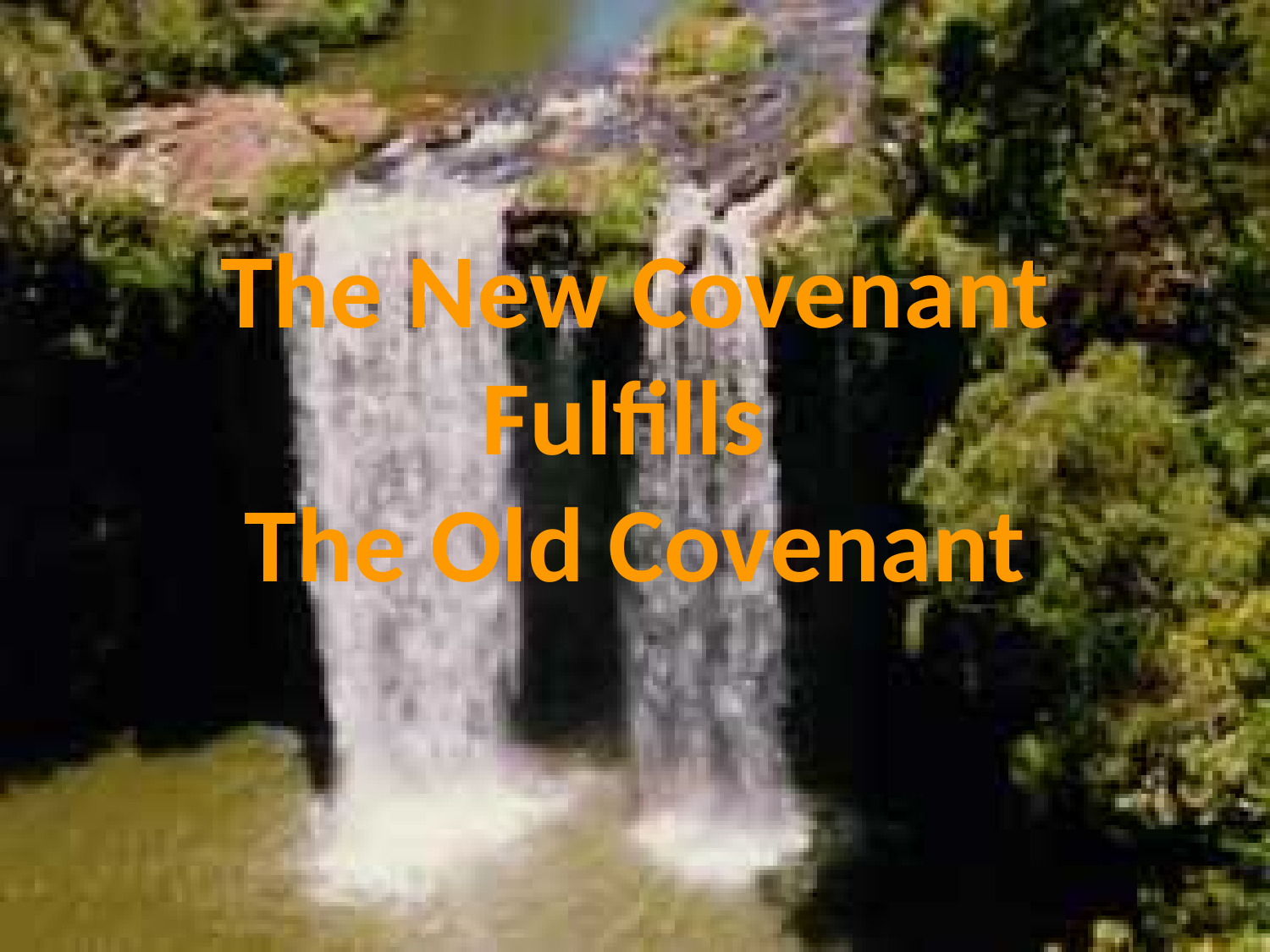

# The New Covenant Fulfills The Old Covenant